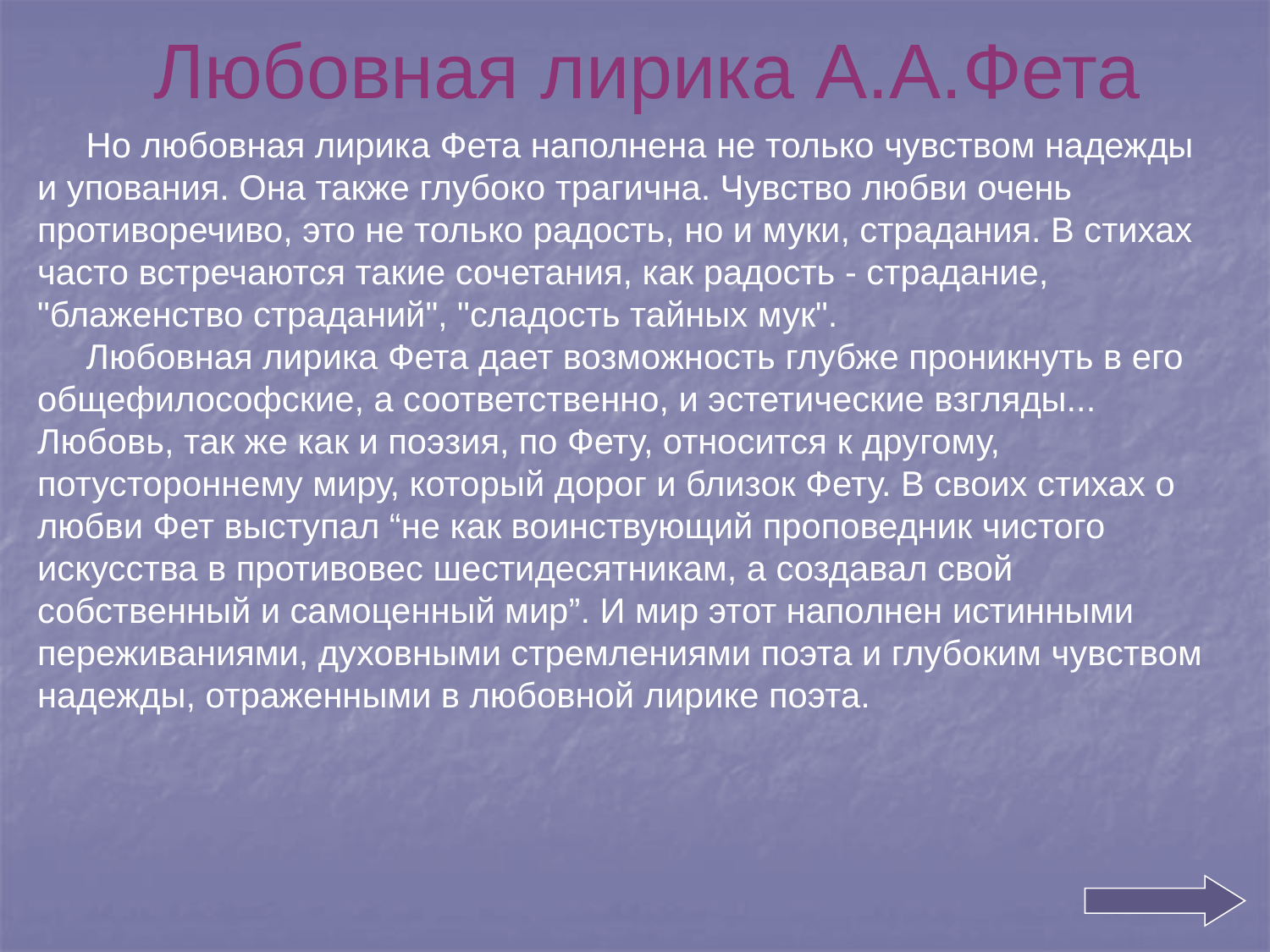

# Любовная лирика А.А.Фета
     Но любовная лирика Фета наполнена не только чувством надежды и упования. Она также глубоко трагична. Чувство любви очень противоречиво, это не только радость, но и муки, страдания. В стихах часто встречаются такие сочетания, как радость - страдание, "блаженство страданий", "сладость тайных мук".
     Любовная лирика Фета дает возможность глубже проникнуть в его общефилософские, а соответственно, и эстетические взгляды... Любовь, так же как и поэзия, по Фету, относится к другому, потустороннему миру, который дорог и близок Фету. В своих стихах о любви Фет выступал “не как воинствующий проповедник чистого искусства в противовес шестидесятникам, а создавал свой собственный и самоценный мир”. И мир этот наполнен истинными переживаниями, духовными стремлениями поэта и глубоким чувством надежды, отраженными в любовной лирике поэта.